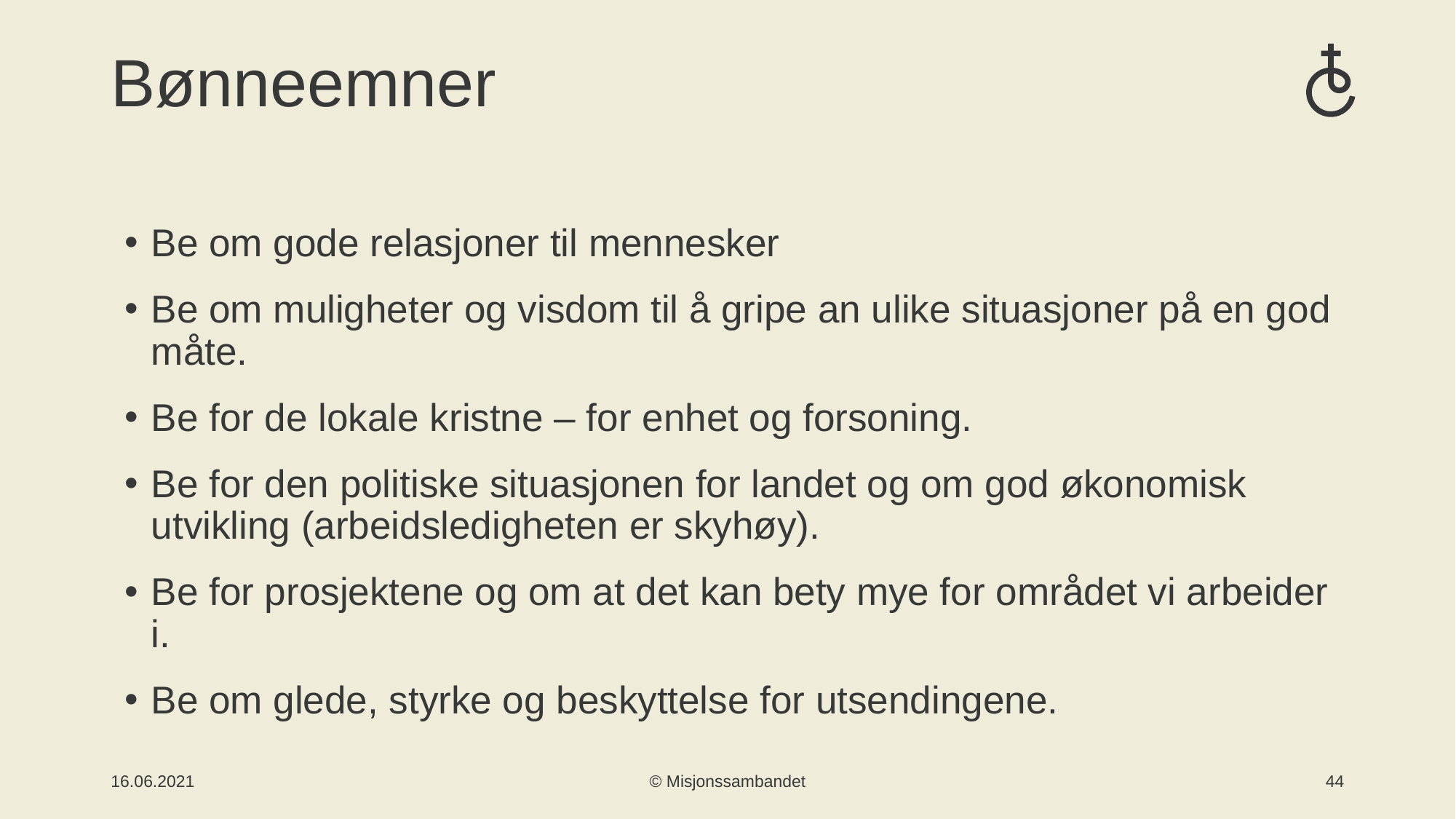

# Bønneemner
Be om gode relasjoner til mennesker​
Be om muligheter og visdom til å gripe an ulike situasjoner på en god måte. ​
Be for de lokale kristne – for enhet og forsoning. ​
Be for den politiske situasjonen for landet og om god økonomisk utvikling (arbeidsledigheten er skyhøy). ​
Be for prosjektene og om at det kan bety mye for området vi arbeider i. ​
Be om glede, styrke og beskyttelse for utsendingene.

16.06.2021
© Misjonssambandet
44